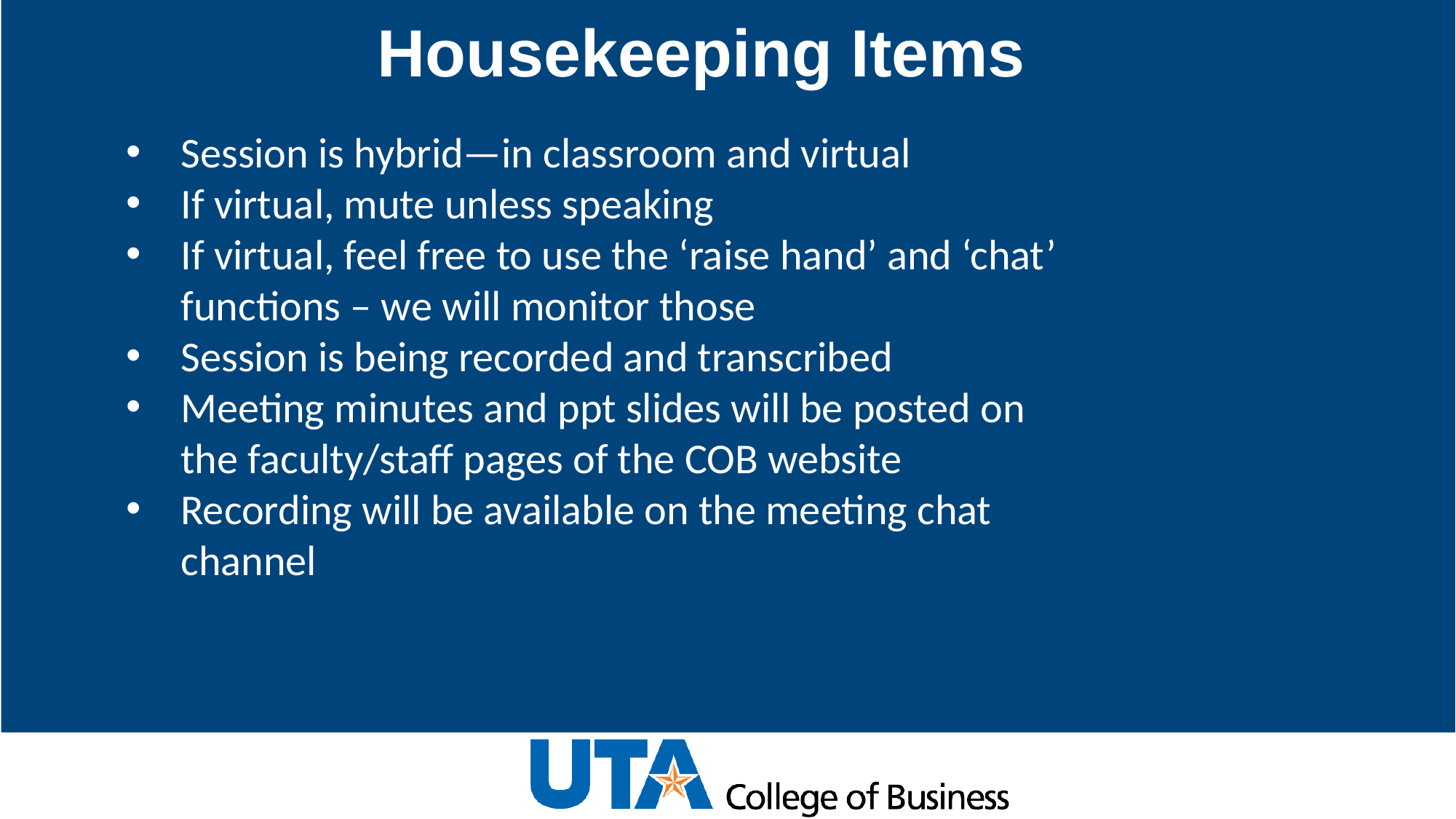

Housekeeping Items
Session is hybrid—in classroom and virtual
If virtual, mute unless speaking
If virtual, feel free to use the ‘raise hand’ and ‘chat’ functions – we will monitor those
Session is being recorded and transcribed
Meeting minutes and ppt slides will be posted on the faculty/staff pages of the COB website
Recording will be available on the meeting chat channel